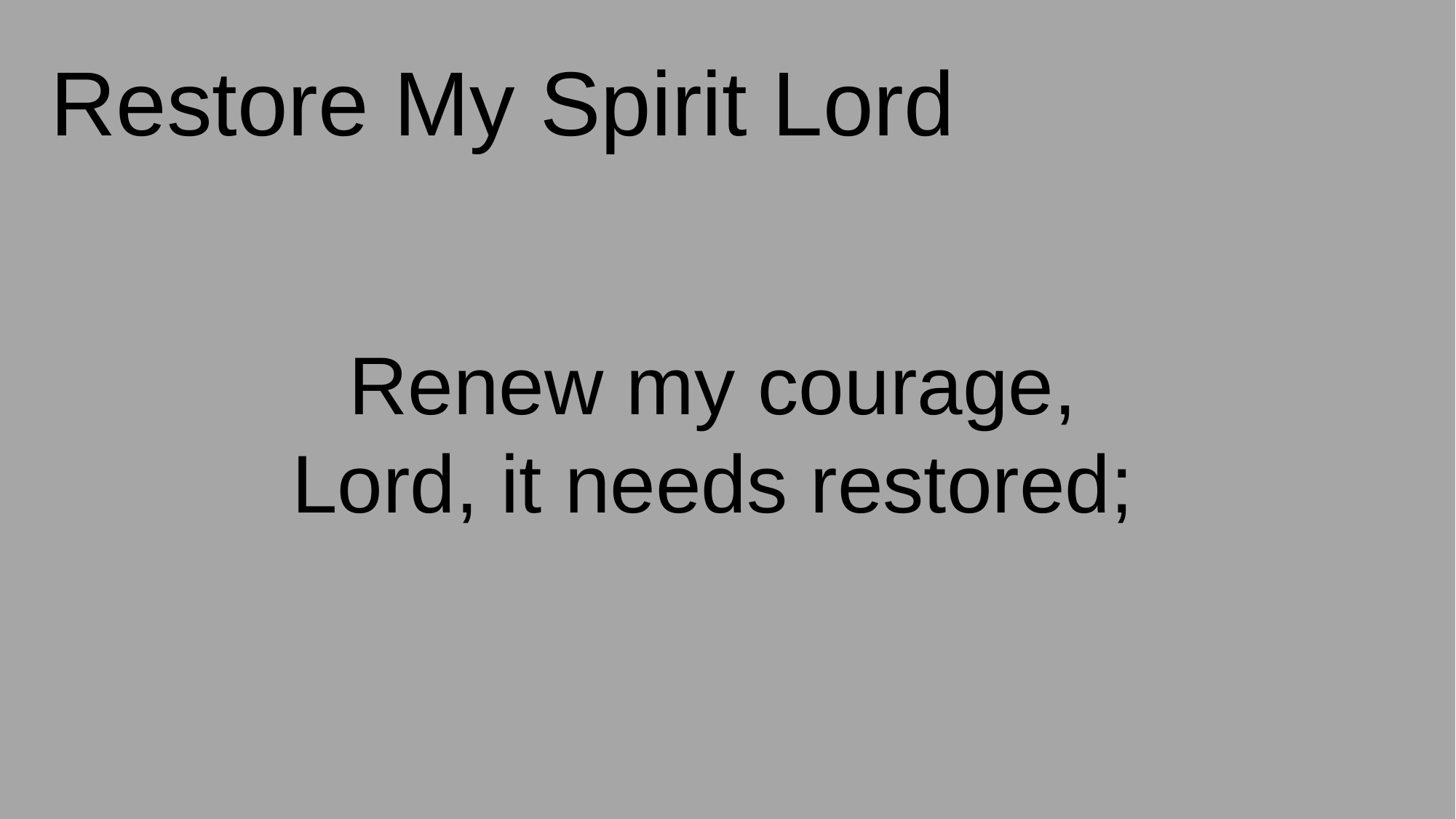

Restore My Spirit Lord

Renew my courage,
Lord, it needs restored;